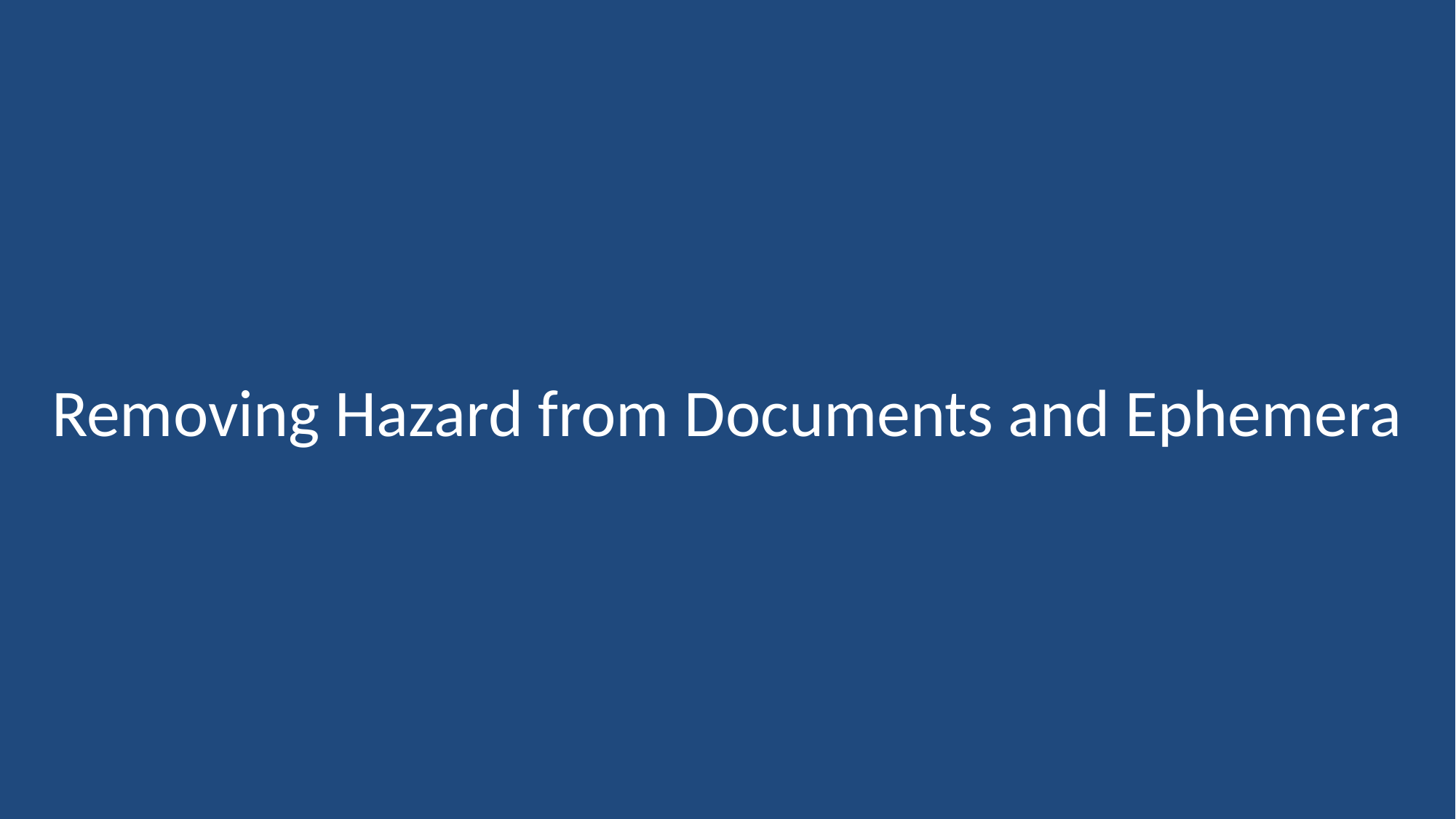

# Removing Hazard from Documents and Ephemera